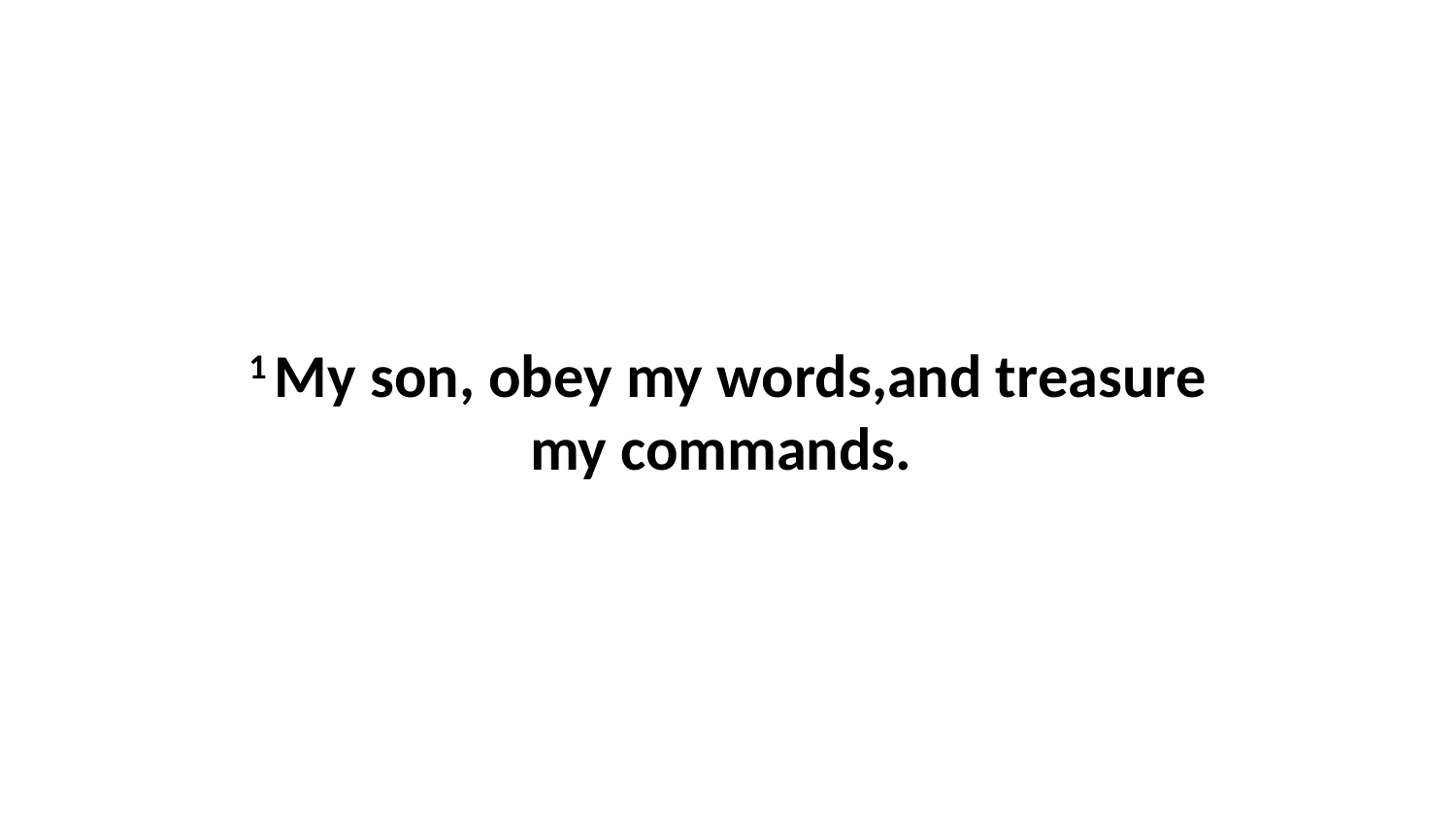

1 My son, obey my words,and treasure my commands.